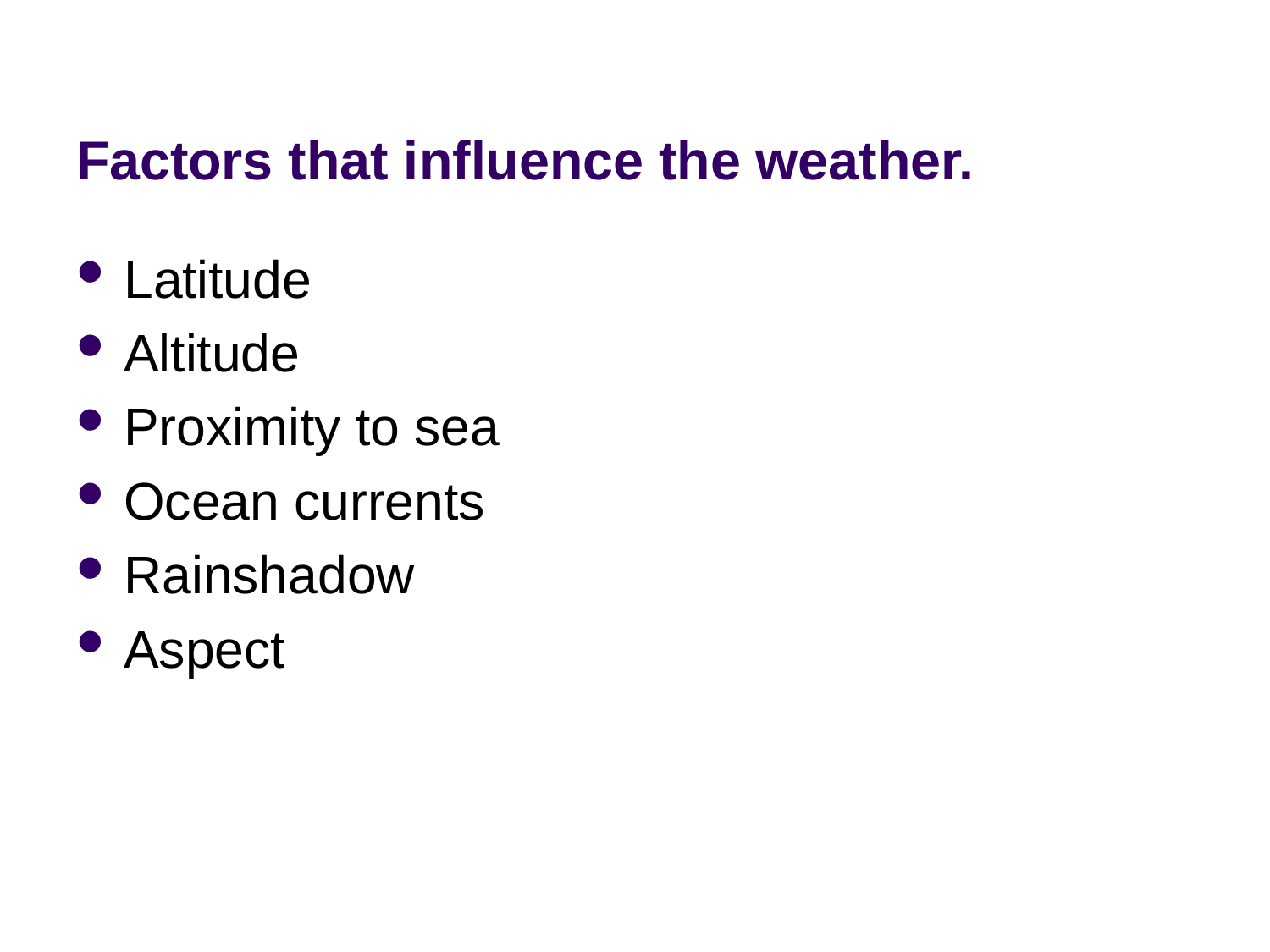

# Factors that influence the weather.
Latitude
Altitude
Proximity to sea
Ocean currents
Rainshadow
Aspect